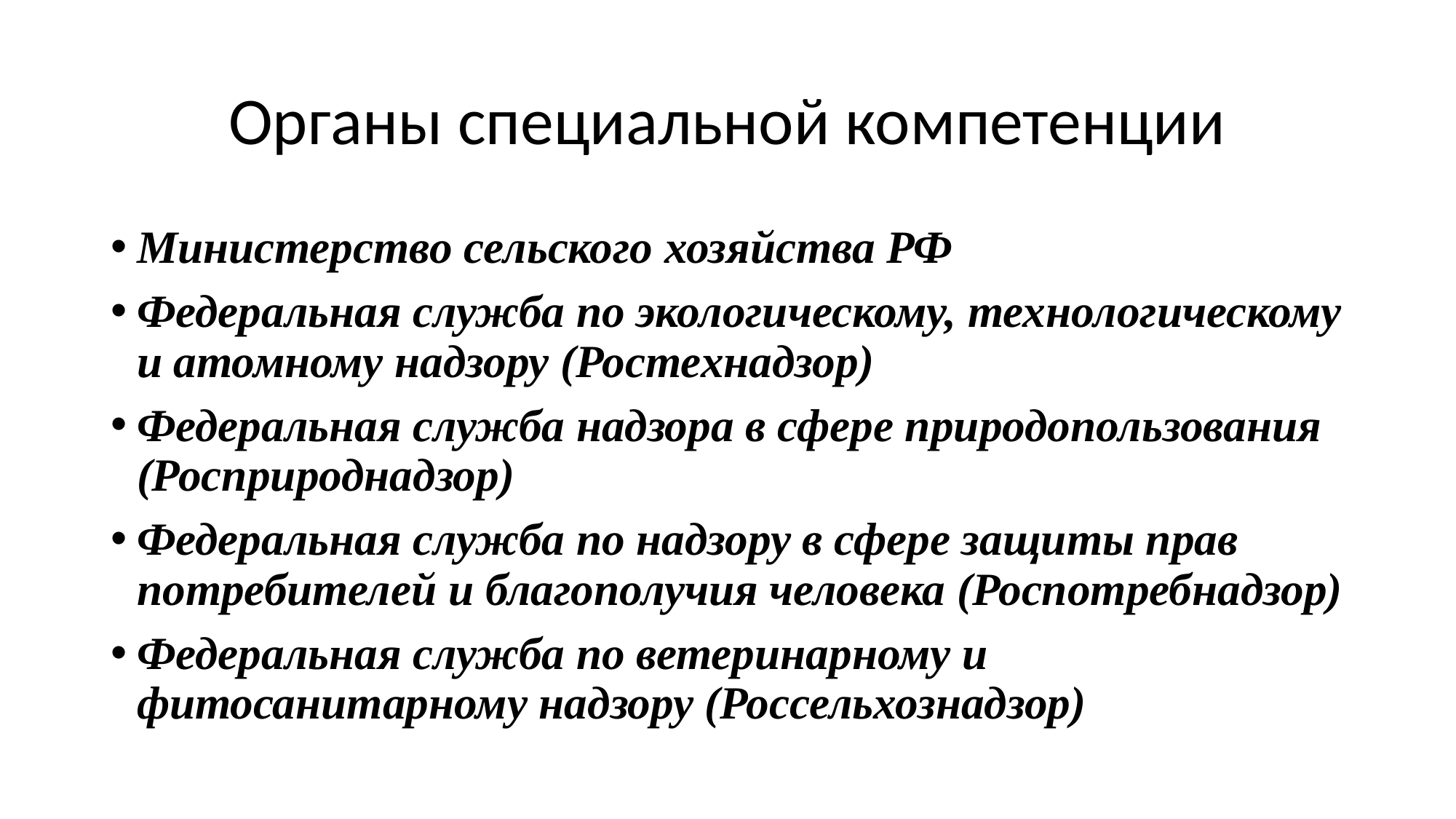

# Органы специальной компетенции
Министерство сельского хозяйства РФ
Федеральная служба по экологическому, технологическому и атомному надзору (Ростехнадзор)
Федеральная служба надзора в сфере природопользования (Росприроднадзор)
Федеральная служба по надзору в сфере защиты прав потребителей и благополучия человека (Роспотребнадзор)
Федеральная служба по ветеринарному и фитосанитарному надзору (Россельхознадзор)